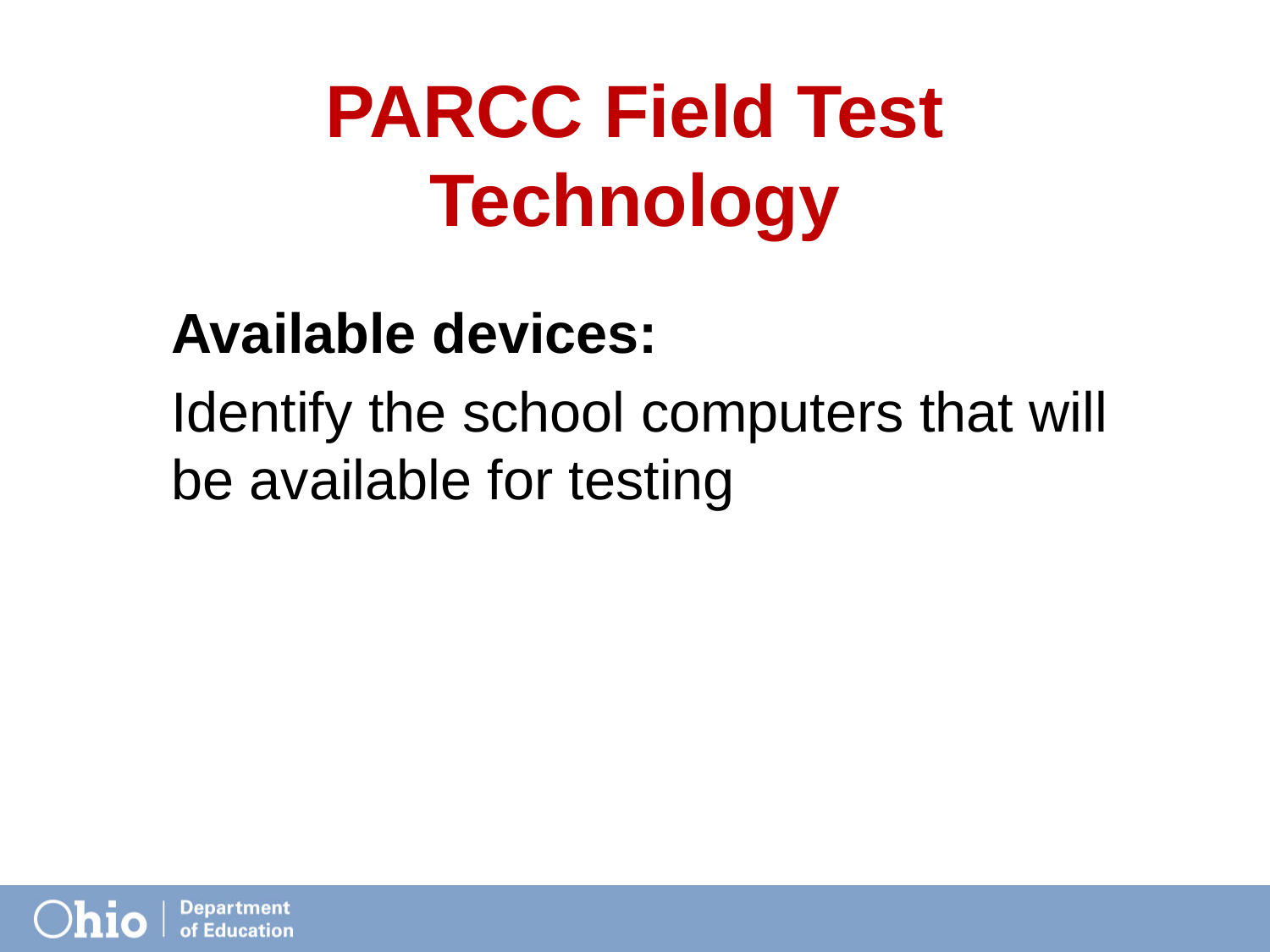

# PARCC Field Test Technology
Available devices:
Identify the school computers that will be available for testing